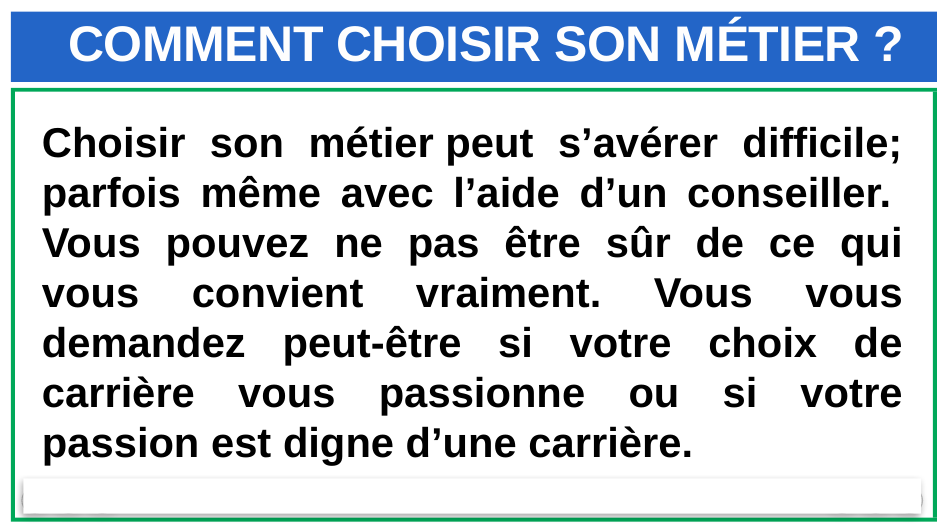

# COMMENT CHOISIR SON MÉTIER ?
Choisir son métier peut s’avérer difficile; parfois même avec l’aide d’un conseiller.  Vous pouvez ne pas être sûr de ce qui vous convient vraiment. Vous vous demandez peut-être si votre choix de carrière vous passionne ou si votre passion est digne d’une carrière.